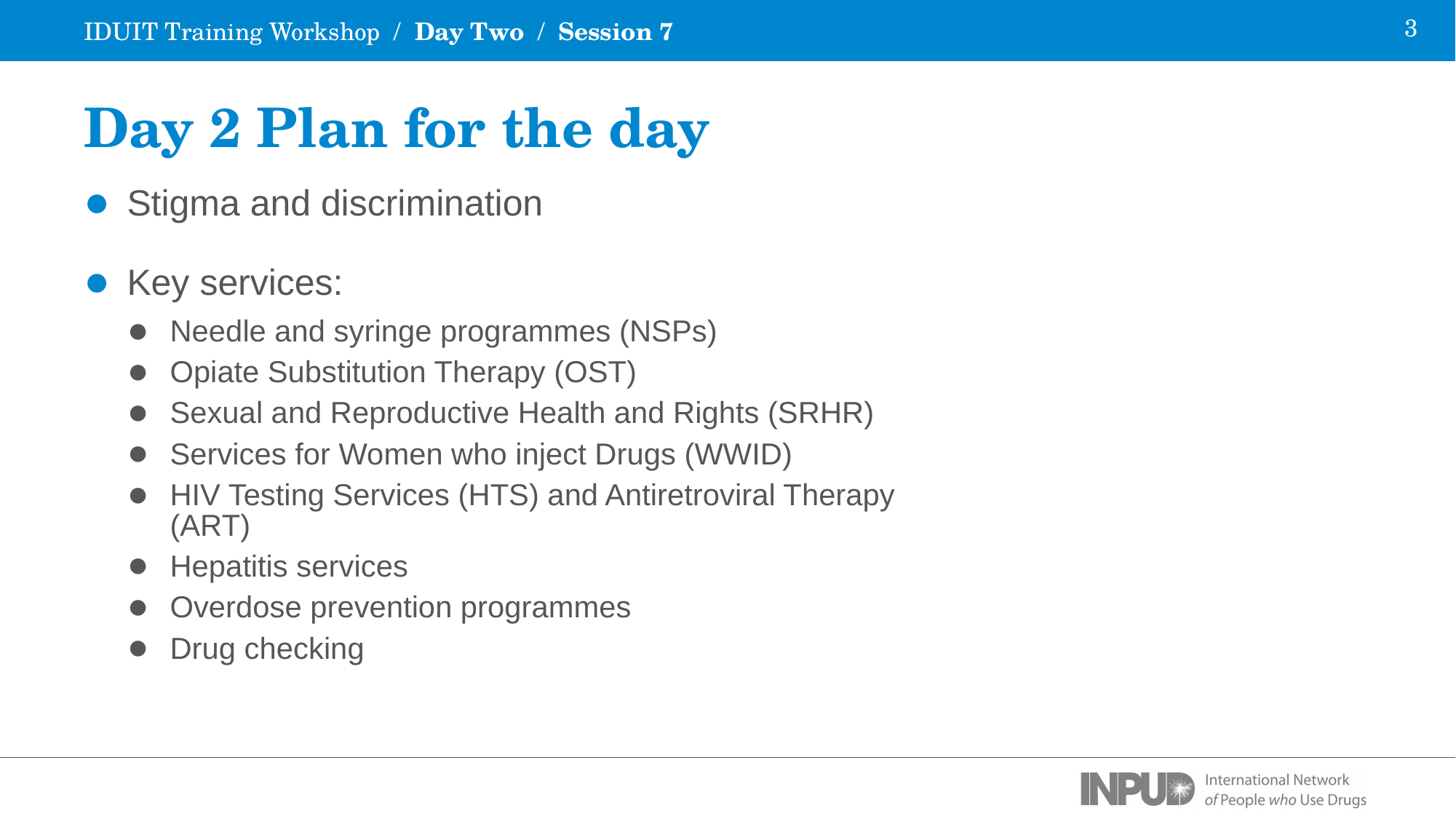

IDUIT Training Workshop  /  Day Two  /  Session 7
Day 2 Plan for the day
Stigma and discrimination
Key services:
Needle and syringe programmes (NSPs)
Opiate Substitution Therapy (OST)
Sexual and Reproductive Health and Rights (SRHR)
Services for Women who inject Drugs (WWID)
HIV Testing Services (HTS) and Antiretroviral Therapy (ART)
Hepatitis services
Overdose prevention programmes
Drug checking